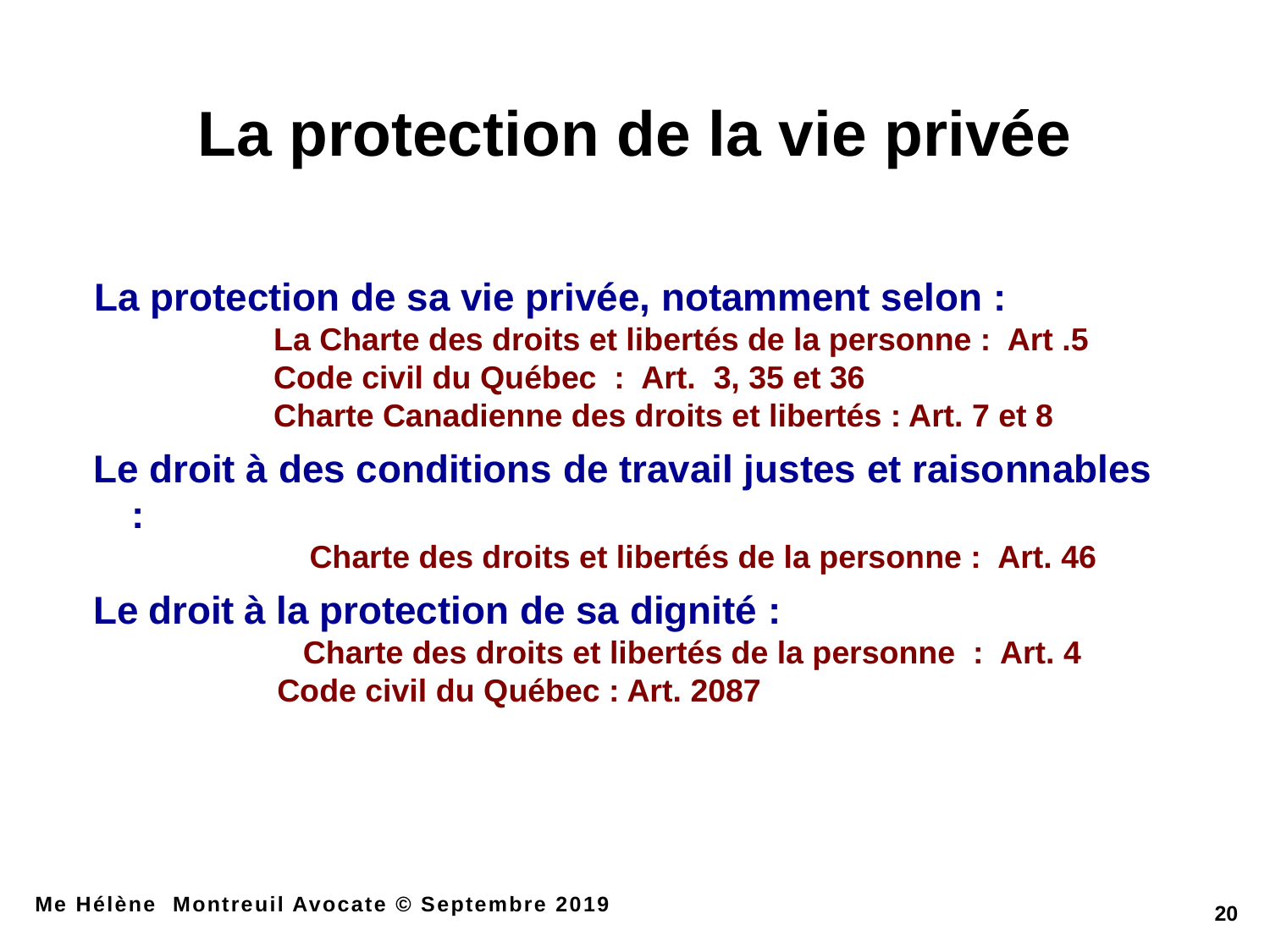

La protection de la vie privée
La protection de sa vie privée, notamment selon :
La Charte des droits et libertés de la personne :  Art .5
Code civil du Québec  :  Art.  3, 35 et 36
Charte Canadienne des droits et libertés : Art. 7 et 8

Le droit à des conditions de travail justes et raisonnables :
Charte des droits et libertés de la personne :  Art. 46

Le droit à la protection de sa dignité :
Charte des droits et libertés de la personne  :  Art. 4
Code civil du Québec : Art. 2087
Me Hélène  Montreuil Avocate © Septembre 2019
20